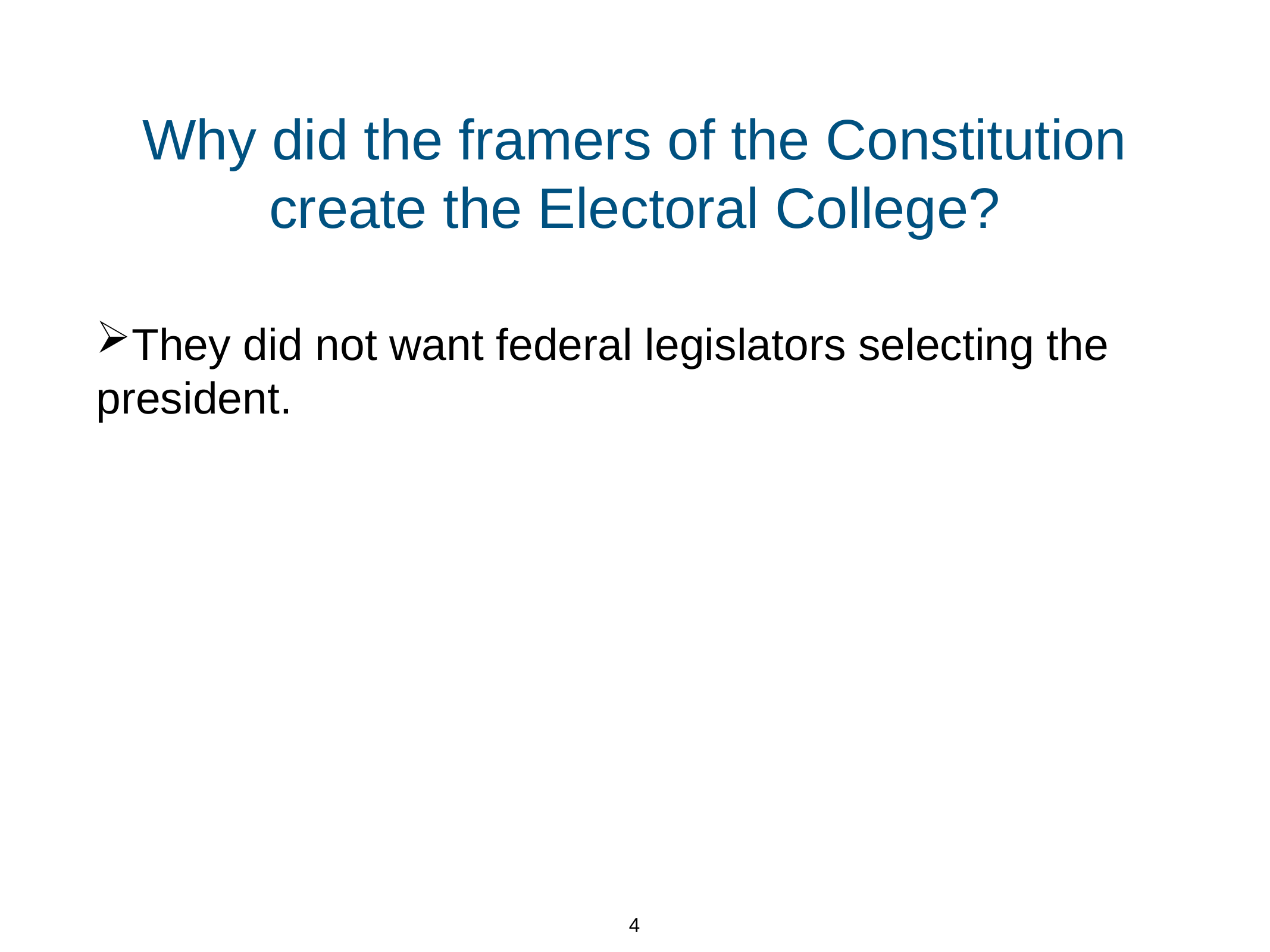

Why did the framers of the Constitution create the Electoral College?
They did not want federal legislators selecting the president.

4